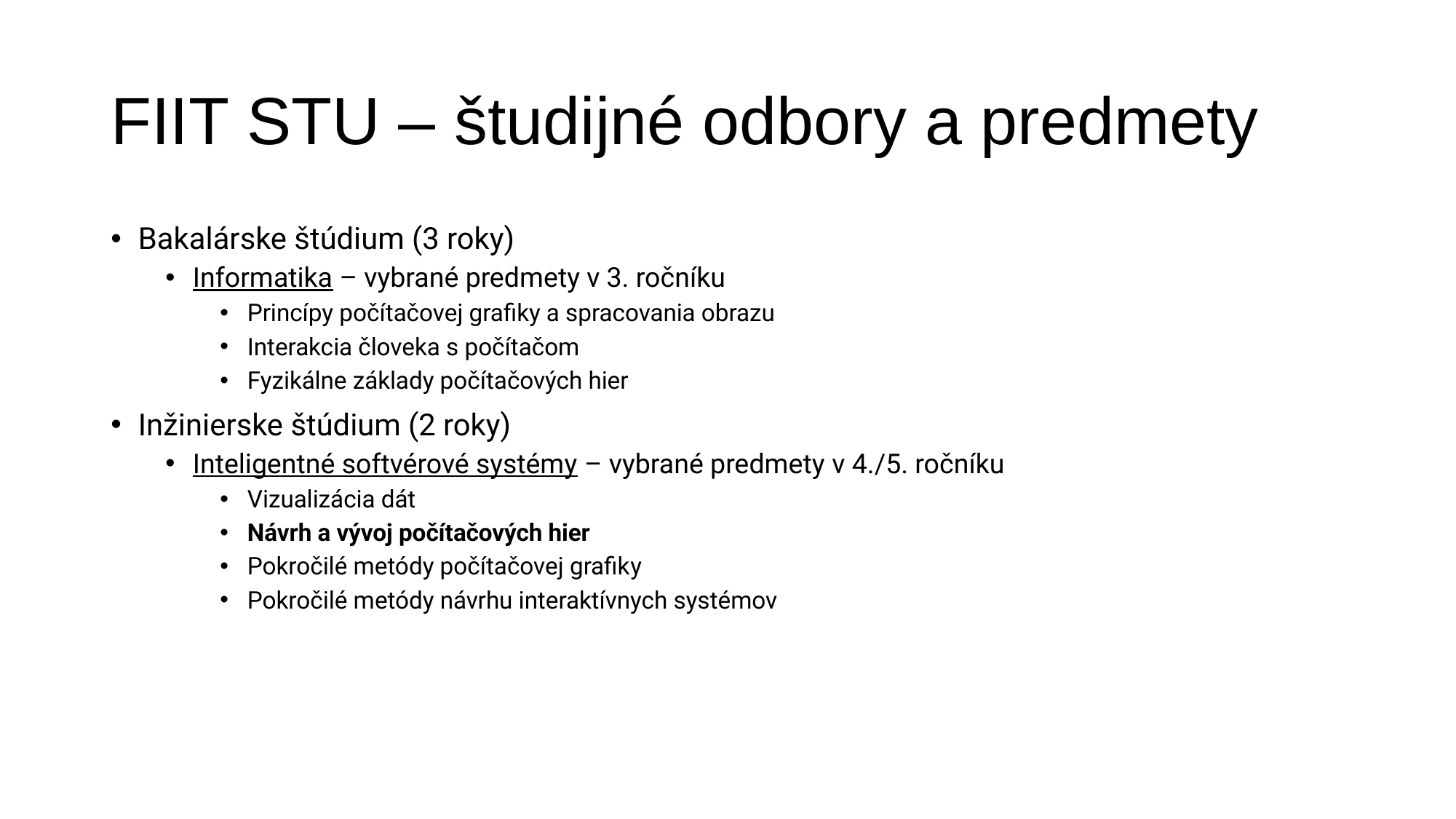

# FIIT STU – študijné odbory a predmety
Bakalárske štúdium (3 roky)
Informatika – vybrané predmety v 3. ročníku
Princípy počítačovej grafiky a spracovania obrazu
Interakcia človeka s počítačom
Fyzikálne základy počítačových hier
Inžinierske štúdium (2 roky)
Inteligentné softvérové systémy – vybrané predmety v 4./5. ročníku
Vizualizácia dát
Návrh a vývoj počítačových hier
Pokročilé metódy počítačovej grafiky
Pokročilé metódy návrhu interaktívnych systémov